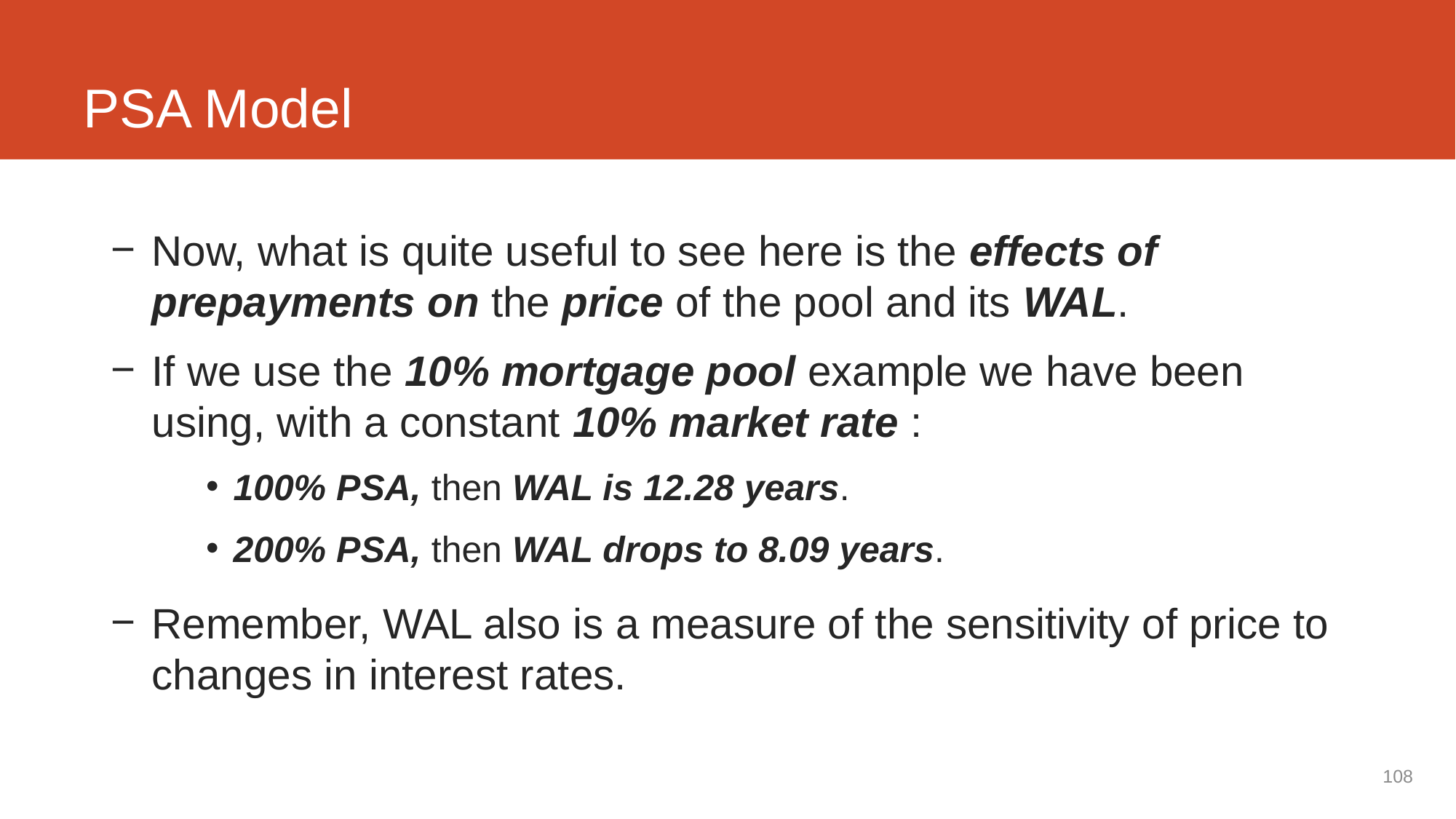

# PSA Model
Now, what is quite useful to see here is the effects of prepayments on the price of the pool and its WAL.
If we use the 10% mortgage pool example we have been using, with a constant 10% market rate :
100% PSA, then WAL is 12.28 years.
200% PSA, then WAL drops to 8.09 years.
Remember, WAL also is a measure of the sensitivity of price to changes in interest rates.

108